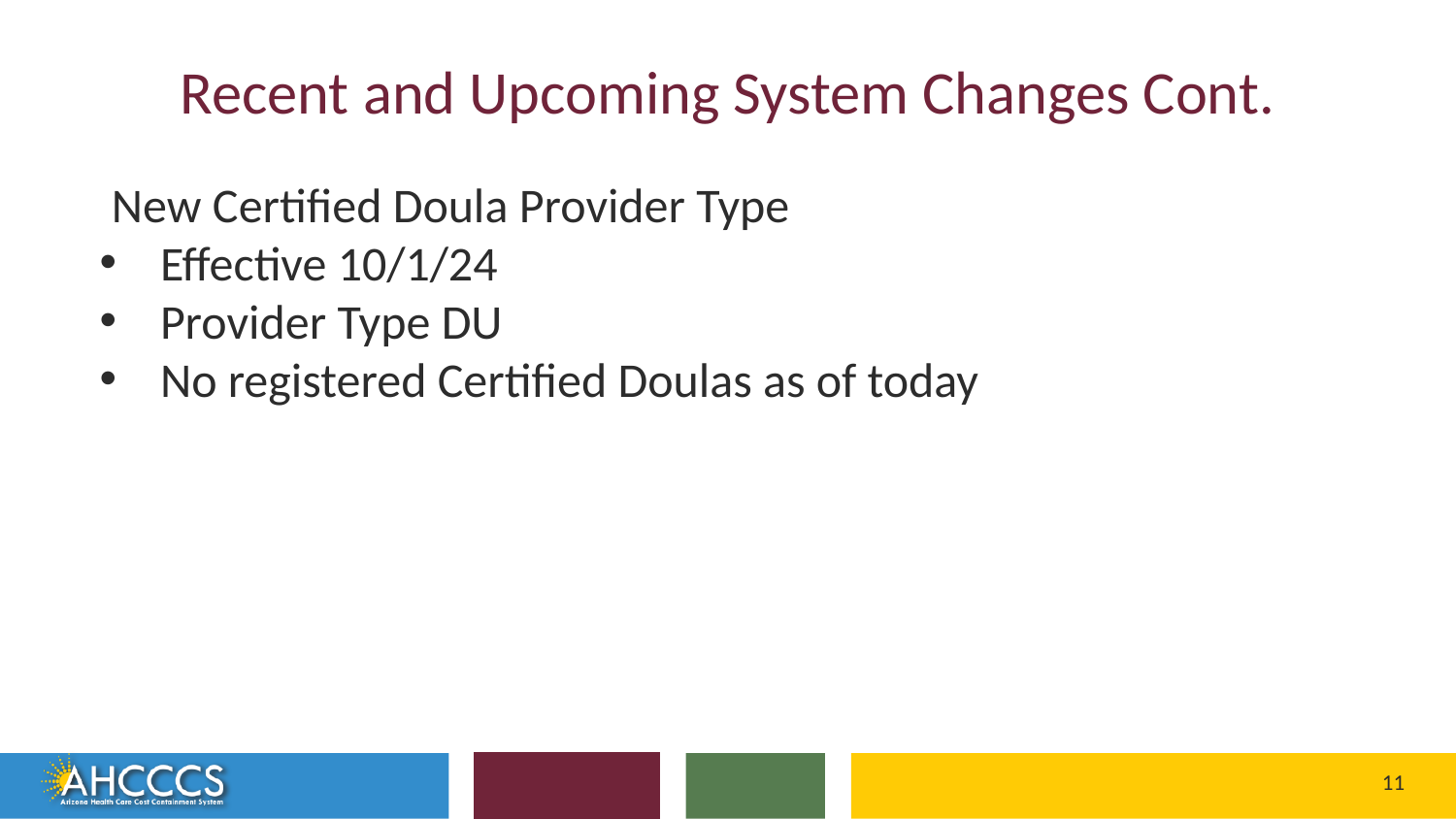

# Recent and Upcoming System Changes Cont.
New Certified Doula Provider Type
Effective 10/1/24
Provider Type DU
No registered Certified Doulas as of today